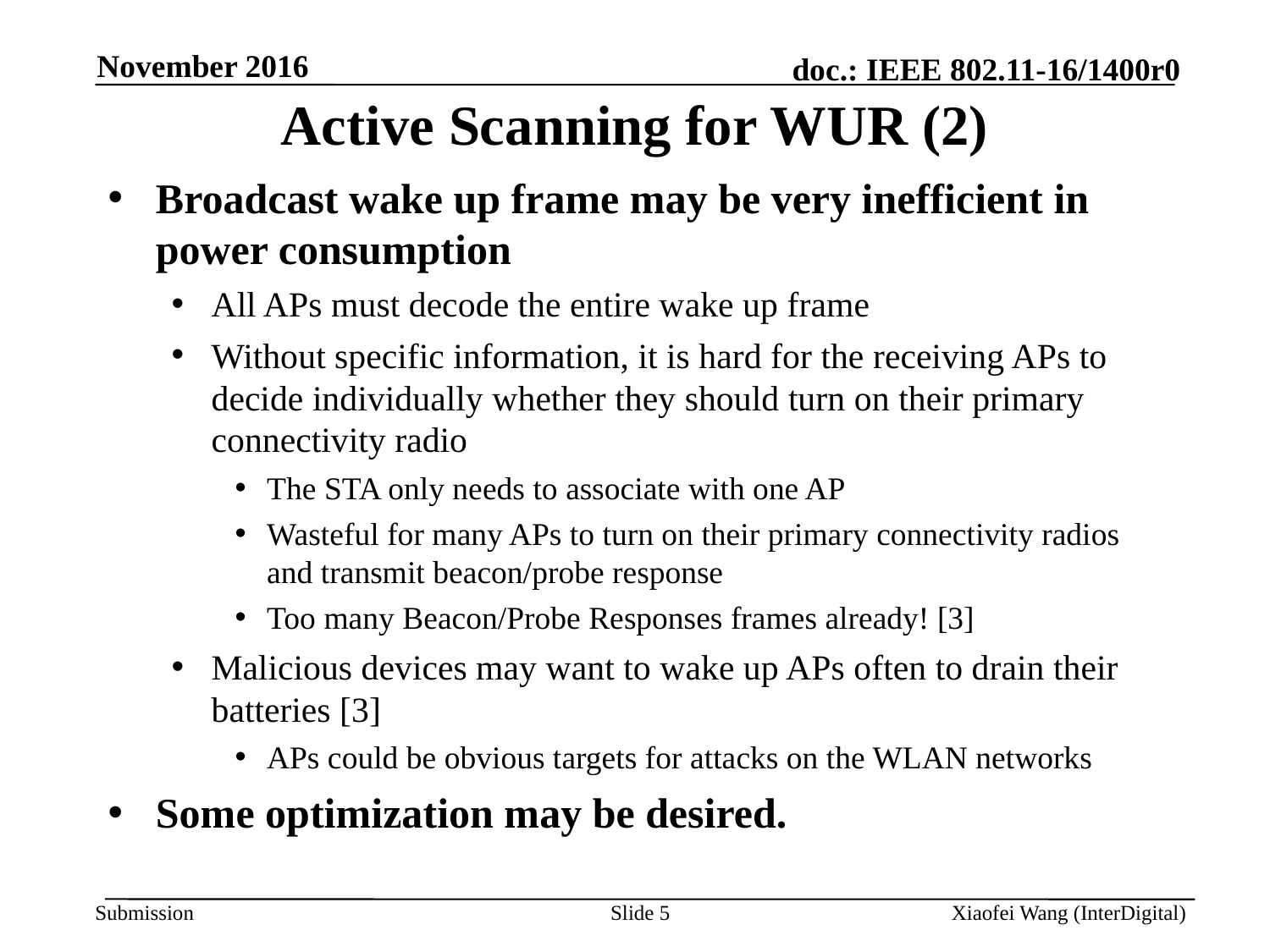

November 2016
# Active Scanning for WUR (2)
Broadcast wake up frame may be very inefficient in power consumption
All APs must decode the entire wake up frame
Without specific information, it is hard for the receiving APs to decide individually whether they should turn on their primary connectivity radio
The STA only needs to associate with one AP
Wasteful for many APs to turn on their primary connectivity radios and transmit beacon/probe response
Too many Beacon/Probe Responses frames already! [3]
Malicious devices may want to wake up APs often to drain their batteries [3]
APs could be obvious targets for attacks on the WLAN networks
Some optimization may be desired.

Slide 5
Xiaofei Wang (InterDigital)